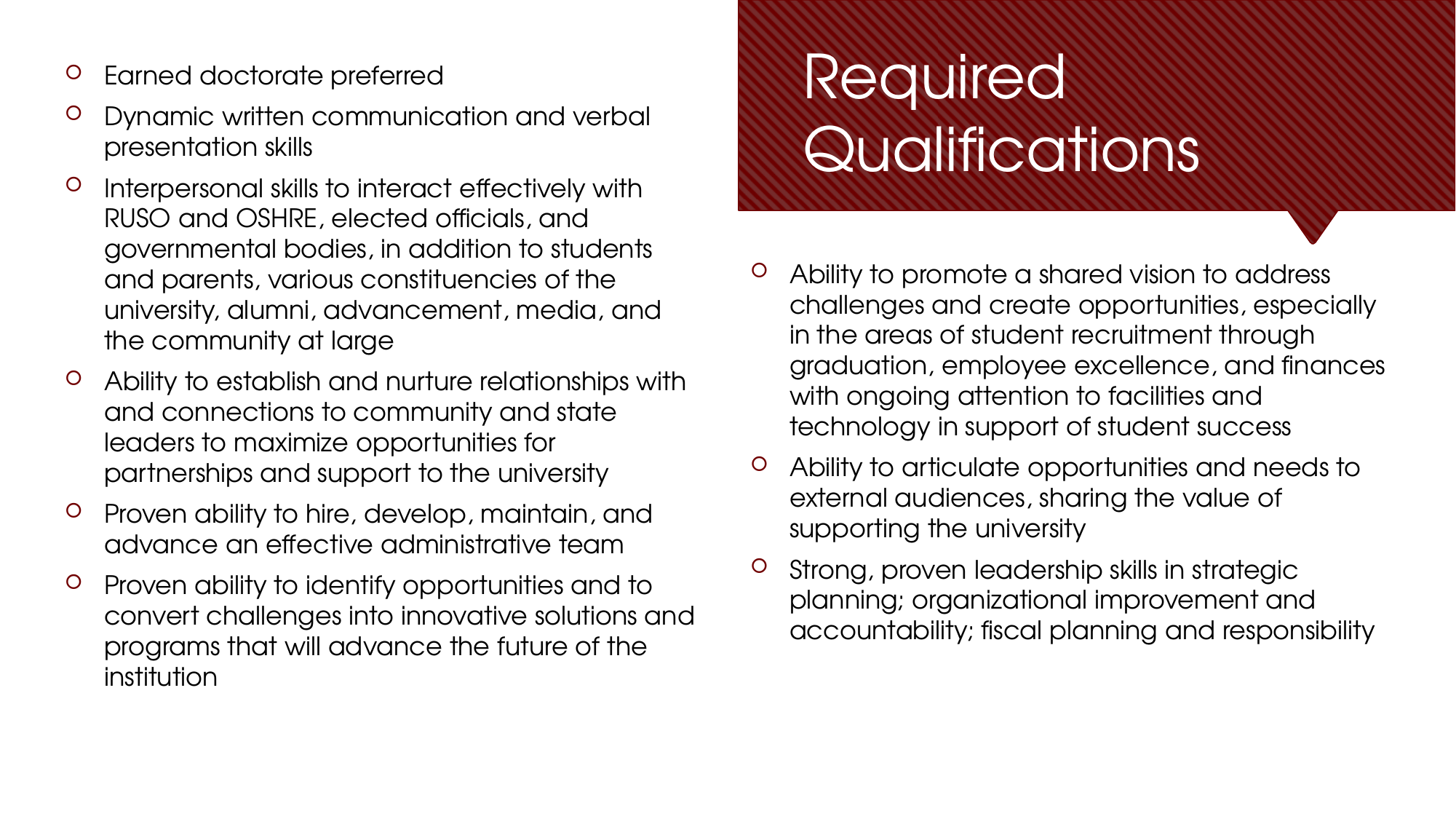

# Required Qualifications
Earned doctorate preferred
Dynamic written communication and verbal presentation skills
Interpersonal skills to interact effectively with RUSO and OSHRE, elected officials, and governmental bodies, in addition to students and parents, various constituencies of the university, alumni, advancement, media, and the community at large
Ability to establish and nurture relationships with and connections to community and state leaders to maximize opportunities for partnerships and support to the university
Proven ability to hire, develop, maintain, and advance an effective administrative team
Proven ability to identify opportunities and to convert challenges into innovative solutions and programs that will advance the future of the institution

Ability to promote a shared vision to address challenges and create opportunities, especially in the areas of student recruitment through graduation, employee excellence, and finances with ongoing attention to facilities and technology in support of student success
Ability to articulate opportunities and needs to external audiences, sharing the value of supporting the university
Strong, proven leadership skills in strategic planning; organizational improvement and accountability; fiscal planning and responsibility